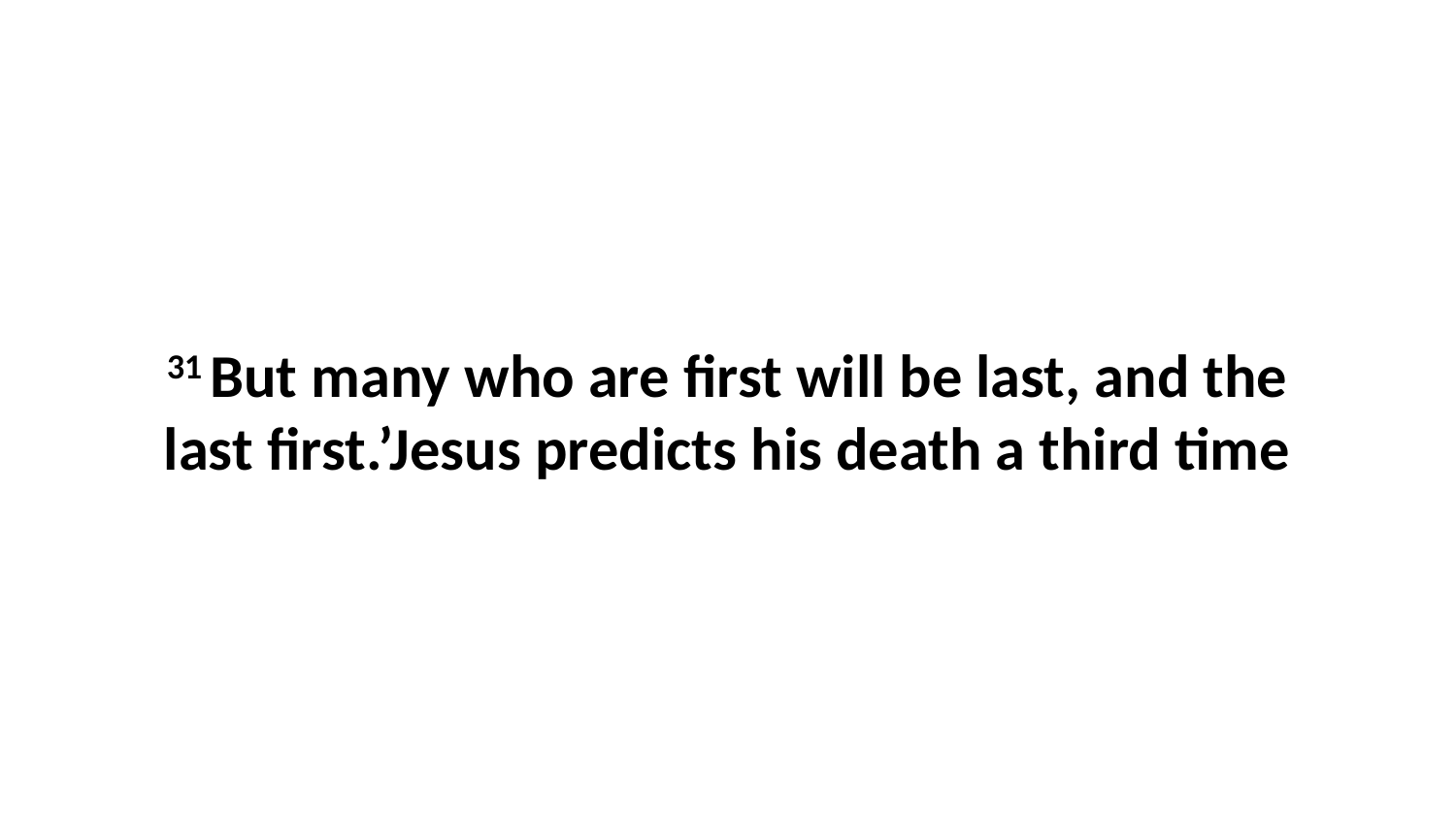

31 But many who are first will be last, and the last first.’Jesus predicts his death a third time